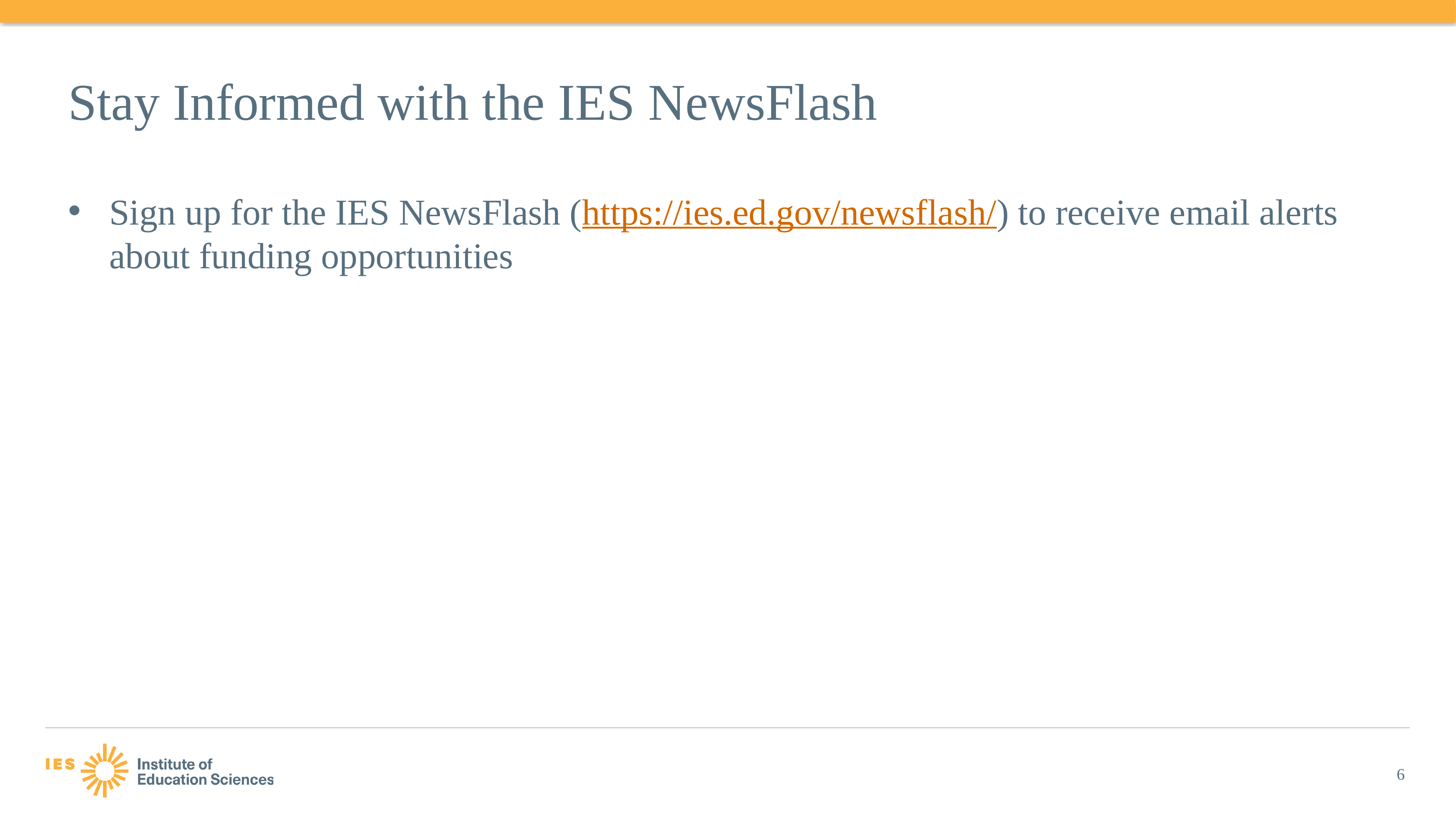

# Stay Informed with the IES NewsFlash
Sign up for the IES NewsFlash (https://ies.ed.gov/newsflash/) to receive email alerts about funding opportunities

6